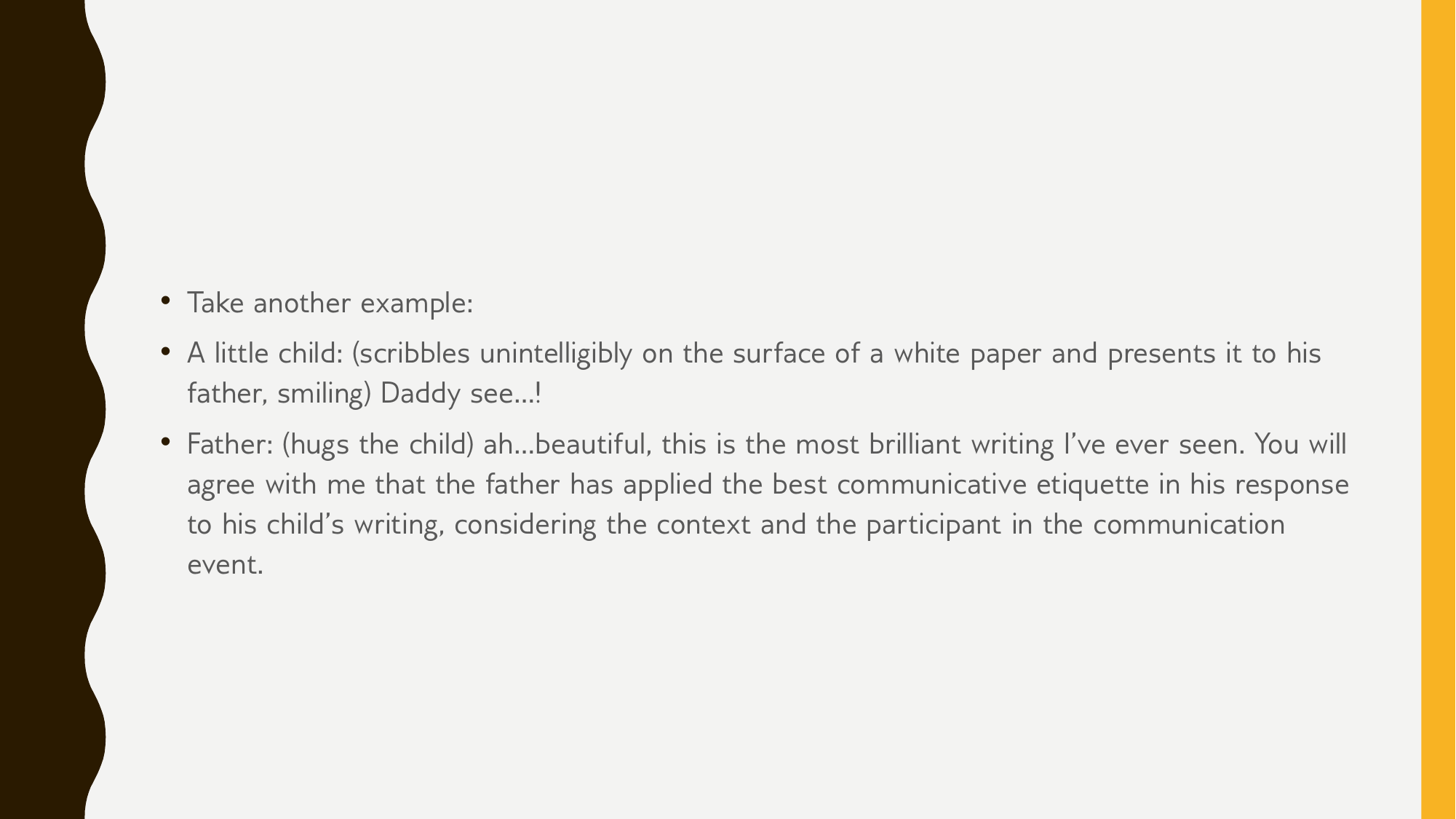

#
Take another example:
A little child: (scribbles unintelligibly on the surface of a white paper and presents it to his father, smiling) Daddy see…!
Father: (hugs the child) ah…beautiful, this is the most brilliant writing I’ve ever seen. You will agree with me that the father has applied the best communicative etiquette in his response to his child’s writing, considering the context and the participant in the communication event.